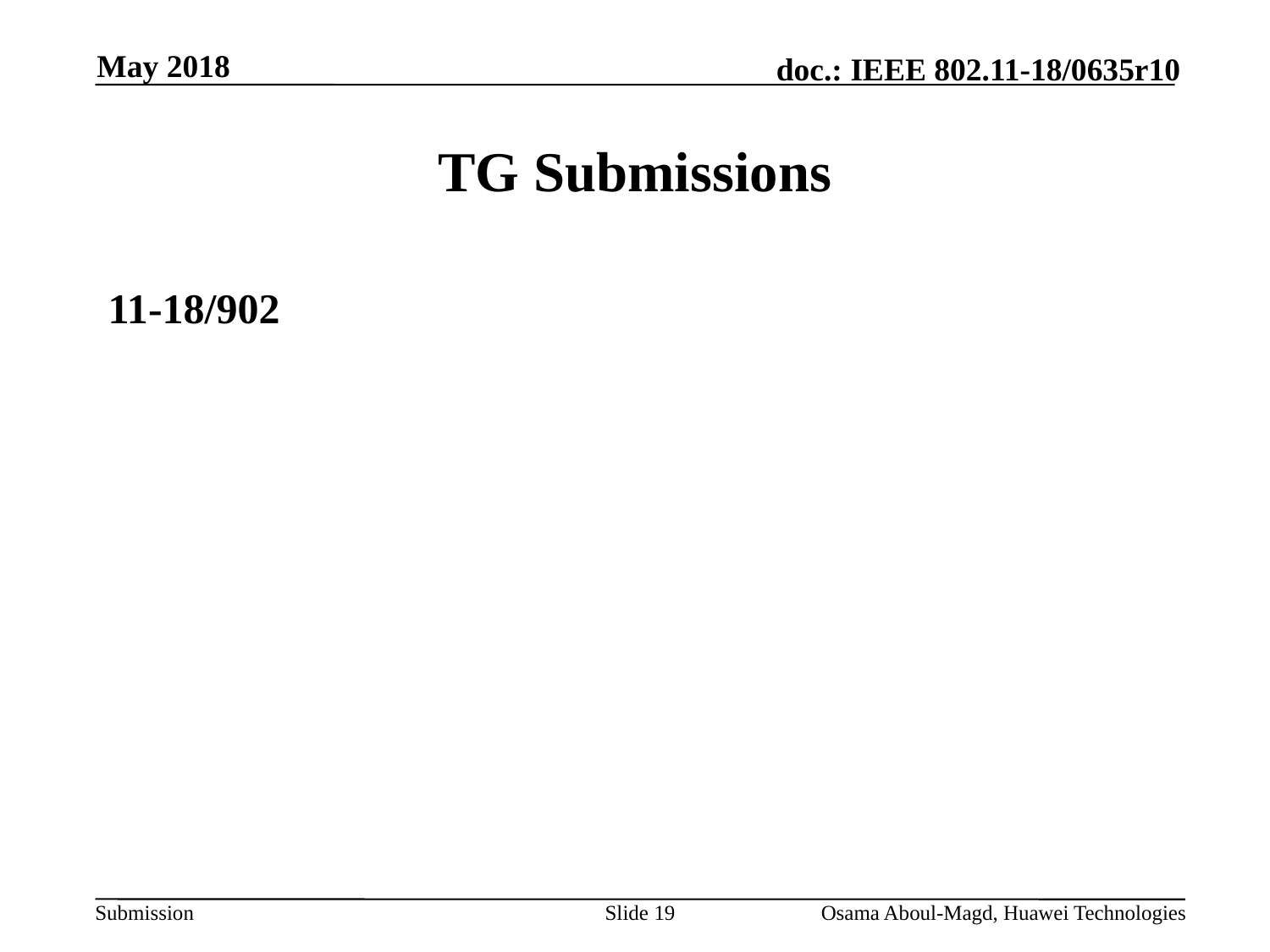

May 2018
# TG Submissions
11-18/902
Slide 19
Osama Aboul-Magd, Huawei Technologies